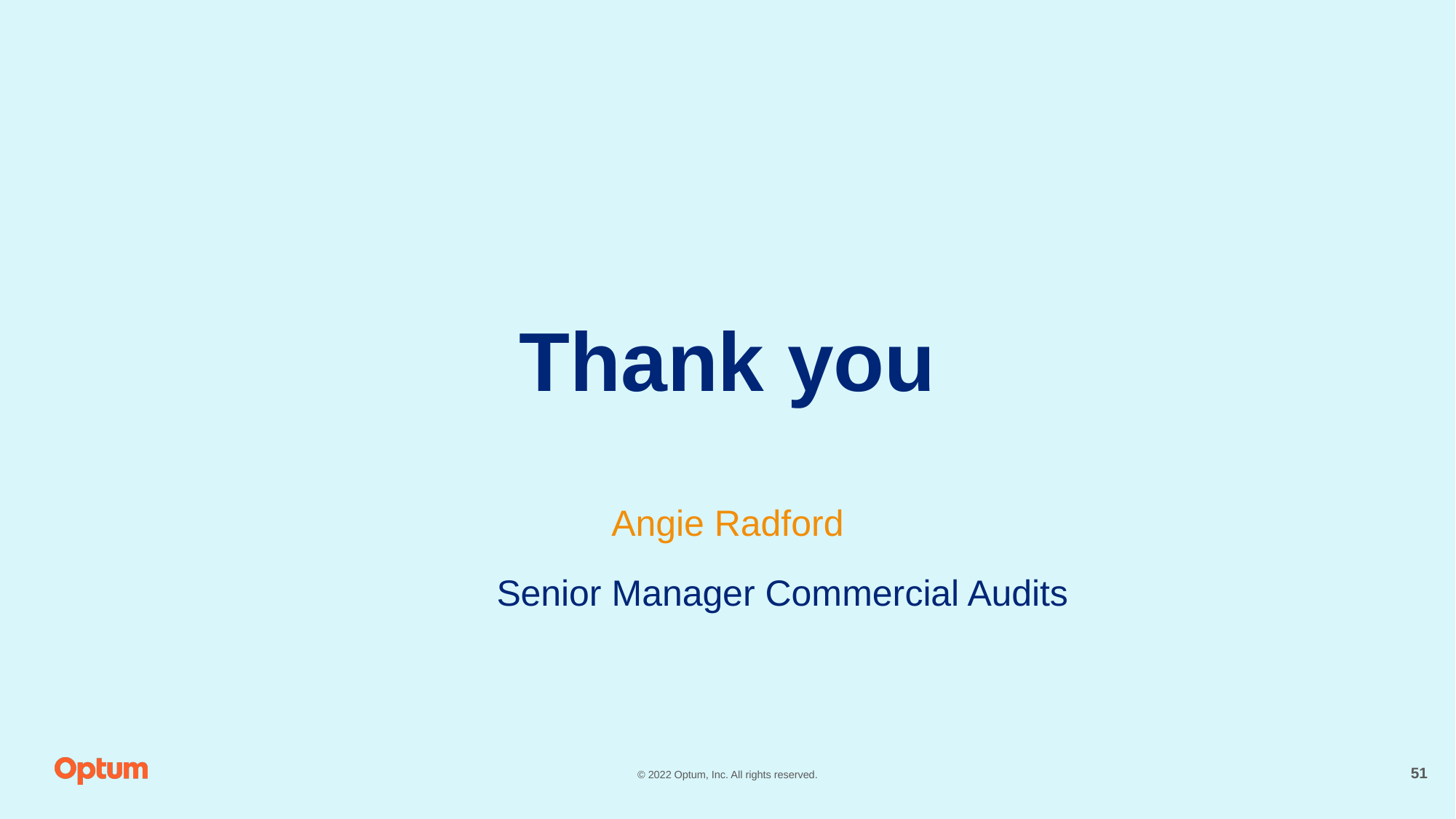

# Thank you
Angie Radford
Senior Manager Commercial Audits